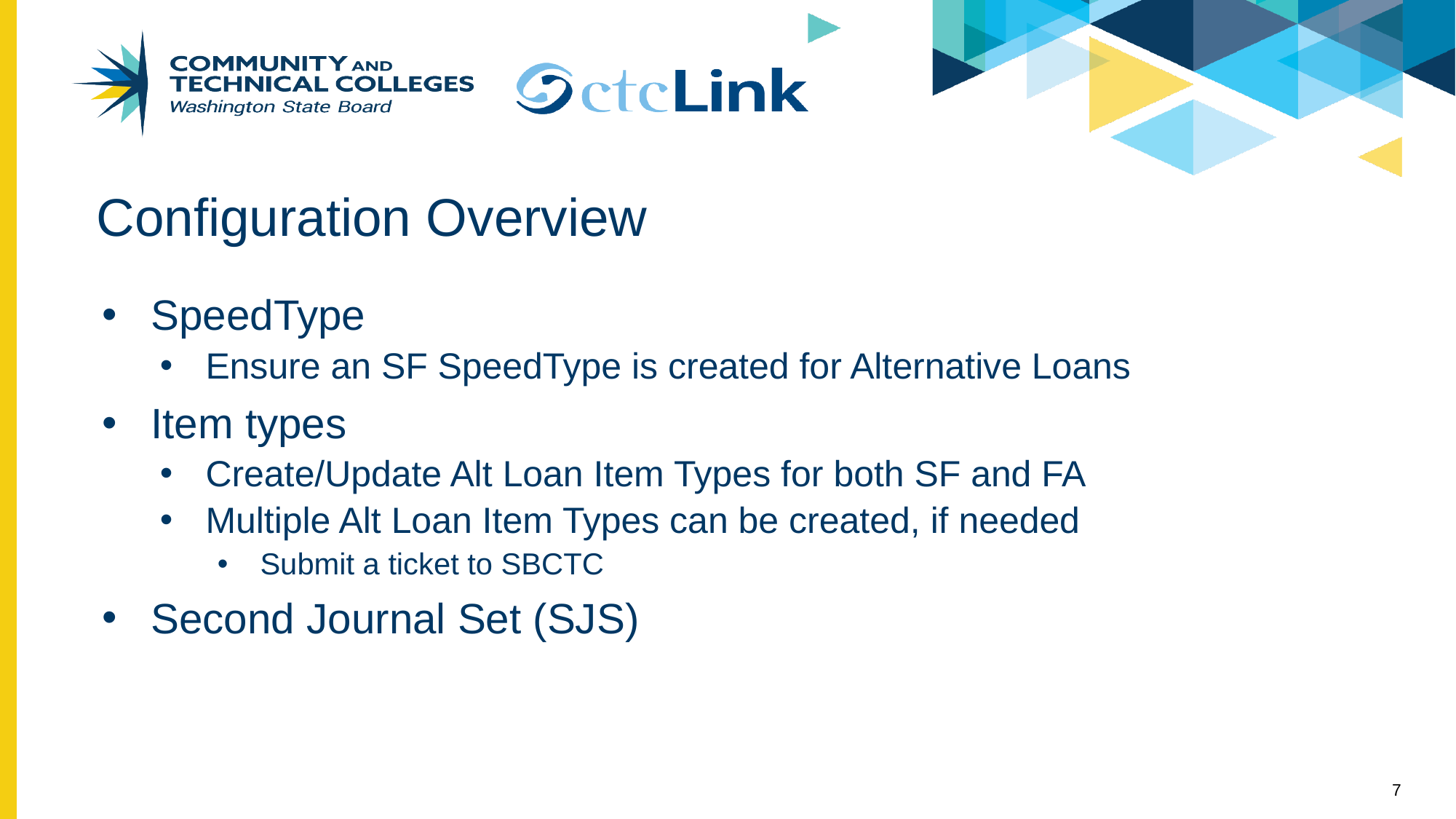

# Configuration Overview
SpeedType
Ensure an SF SpeedType is created for Alternative Loans
Item types
Create/Update Alt Loan Item Types for both SF and FA
Multiple Alt Loan Item Types can be created, if needed
Submit a ticket to SBCTC
Second Journal Set (SJS)

7